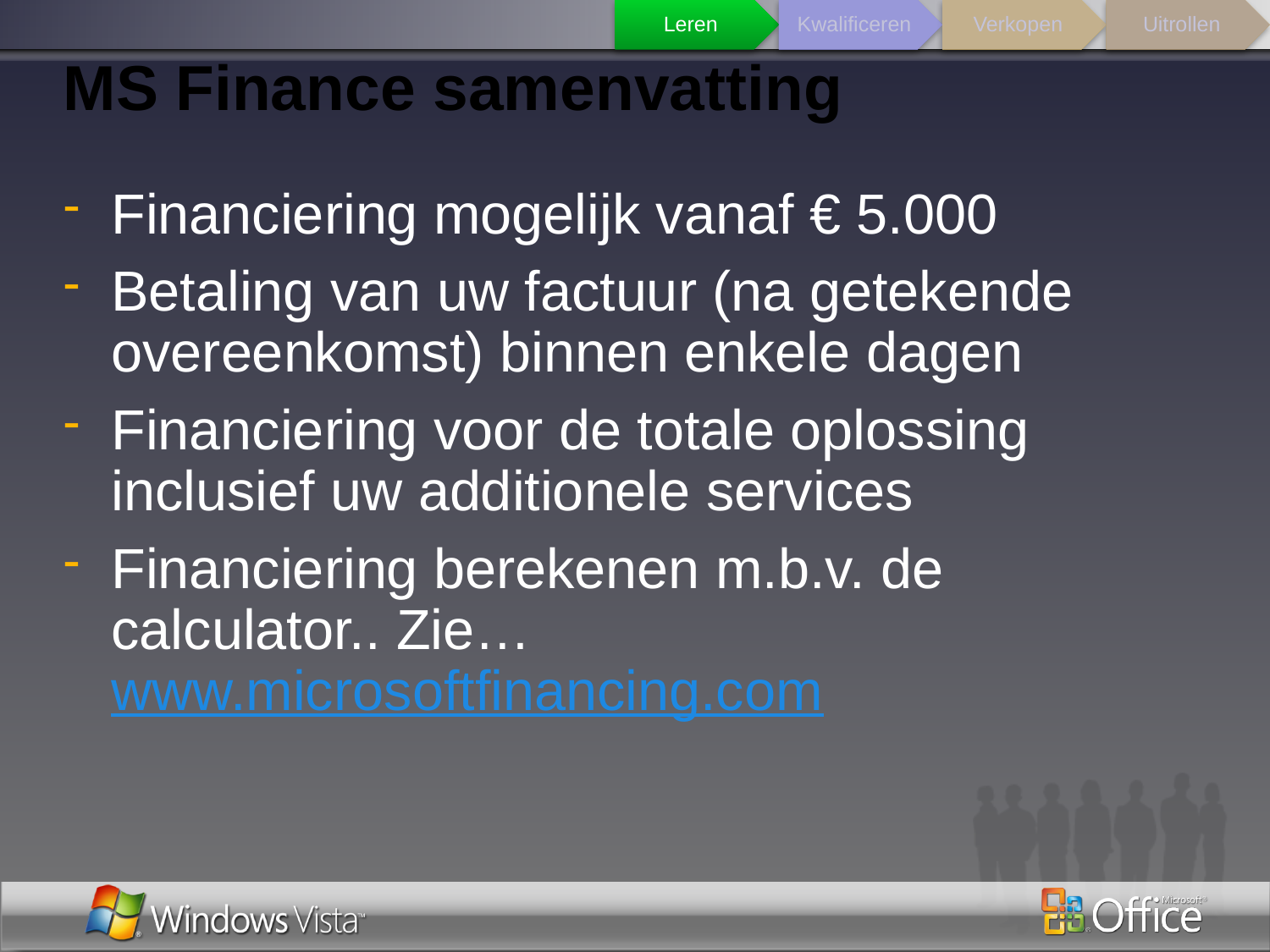

Leren
Verkopen
Uitrollen
Kwalificeren
# MS Finance samenvatting
Financiering mogelijk vanaf € 5.000
Betaling van uw factuur (na getekende overeenkomst) binnen enkele dagen
Financiering voor de totale oplossing inclusief uw additionele services
Financiering berekenen m.b.v. de calculator.. Zie… www.microsoftfinancing.com